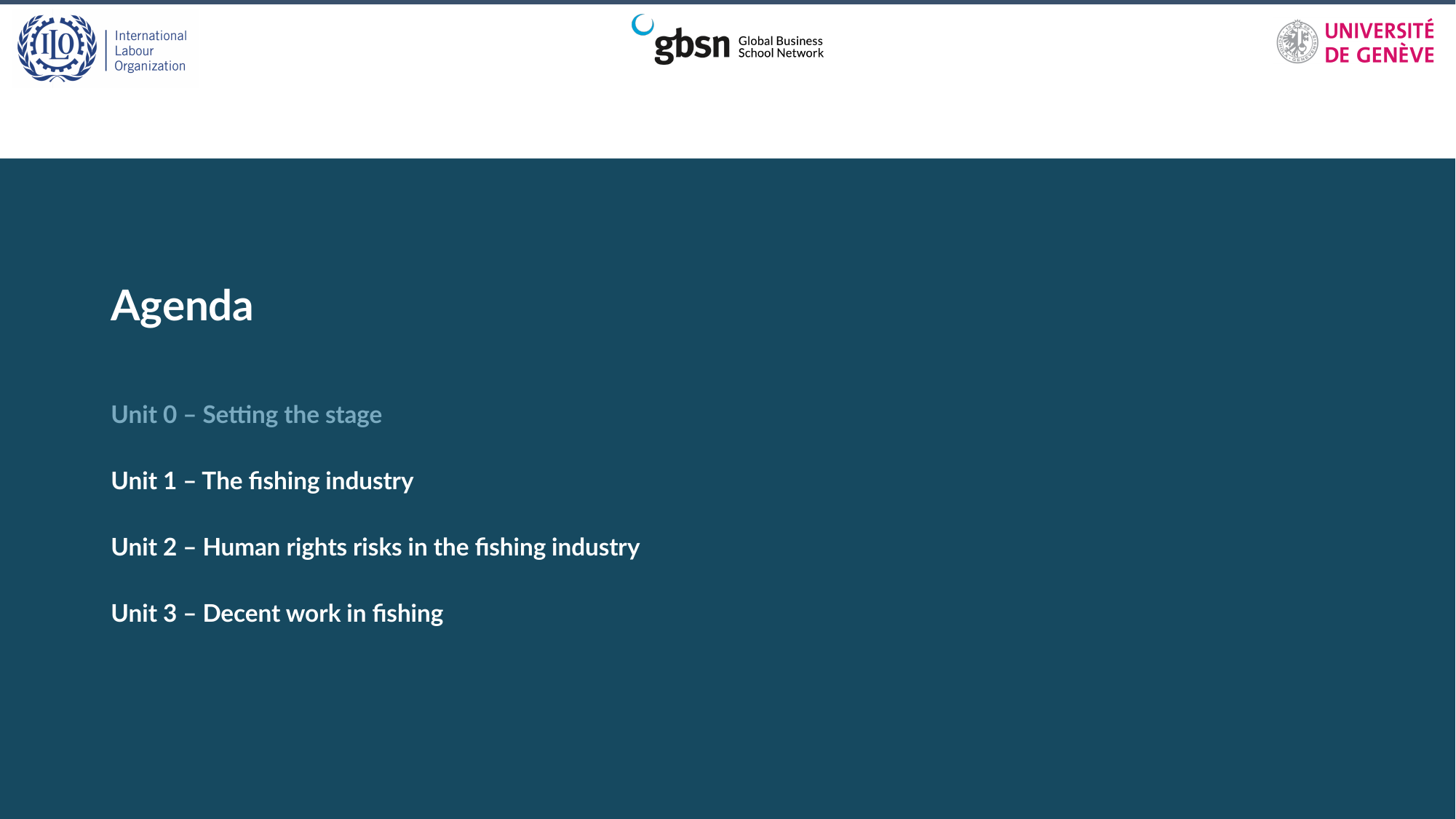

# Agenda Unit 0 – Setting the stage Unit 1 – The fishing industry Unit 2 – Human rights risks in the fishing industry Unit 3 – Decent work in fishing
5